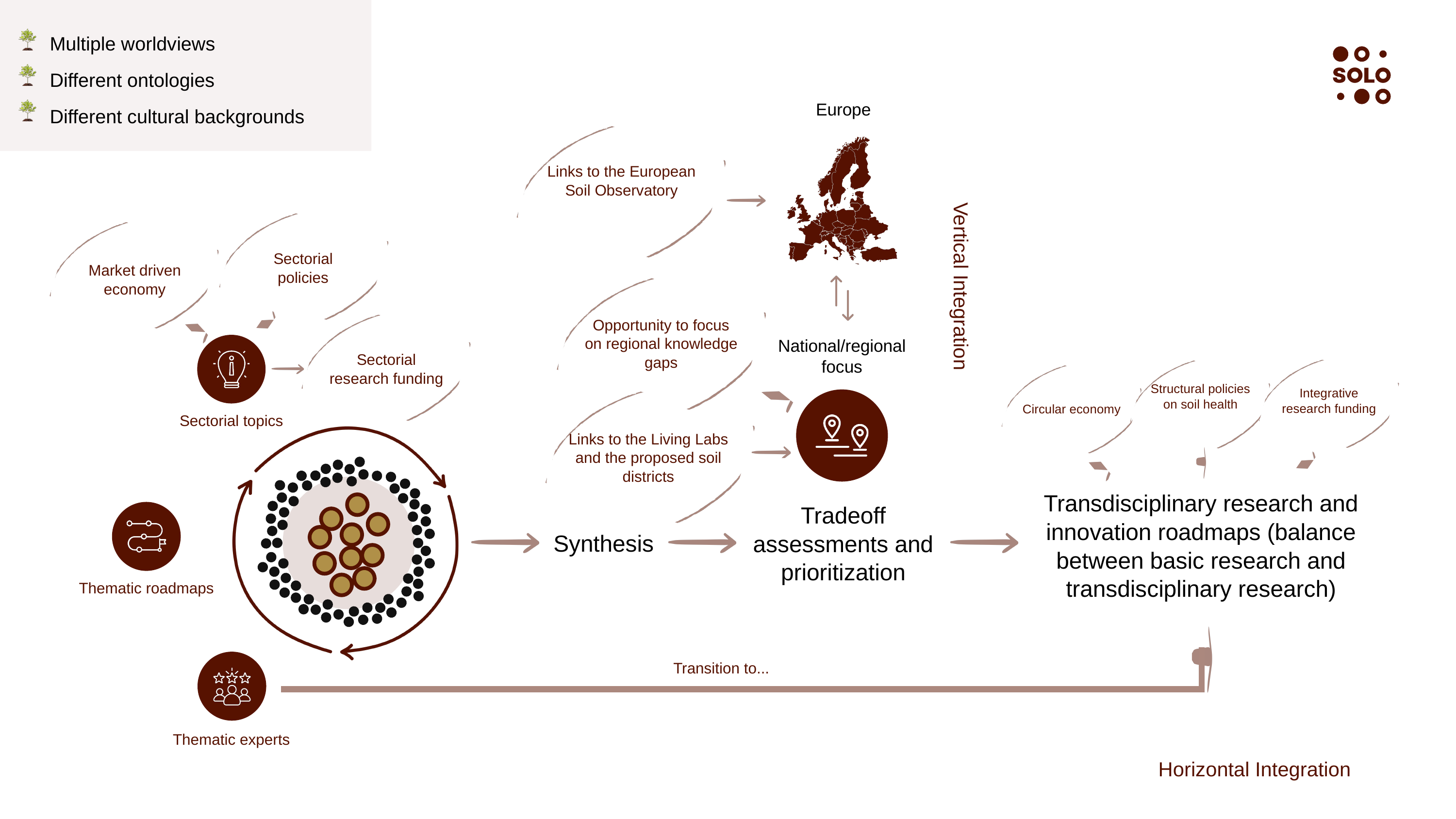

Multiple worldviews
Different ontologies
Different cultural backgrounds

Europe

Links to the European Soil Observatory

Sectorial policies
Market driven economy

Vertical Integration
Opportunity to focus on regional knowledge gaps

National/regional focus

Sectorial research funding

Structural policies on soil health
Integrative research funding

Circular economy
Sectorial topics

Links to the Living Labs and the proposed soil districts

Transdisciplinary research and innovation roadmaps (balance between basic research and transdisciplinary research)
Tradeoff assessments and prioritization

Synthesis

Thematic roadmaps

Transition to...

Thematic experts
Horizontal Integration